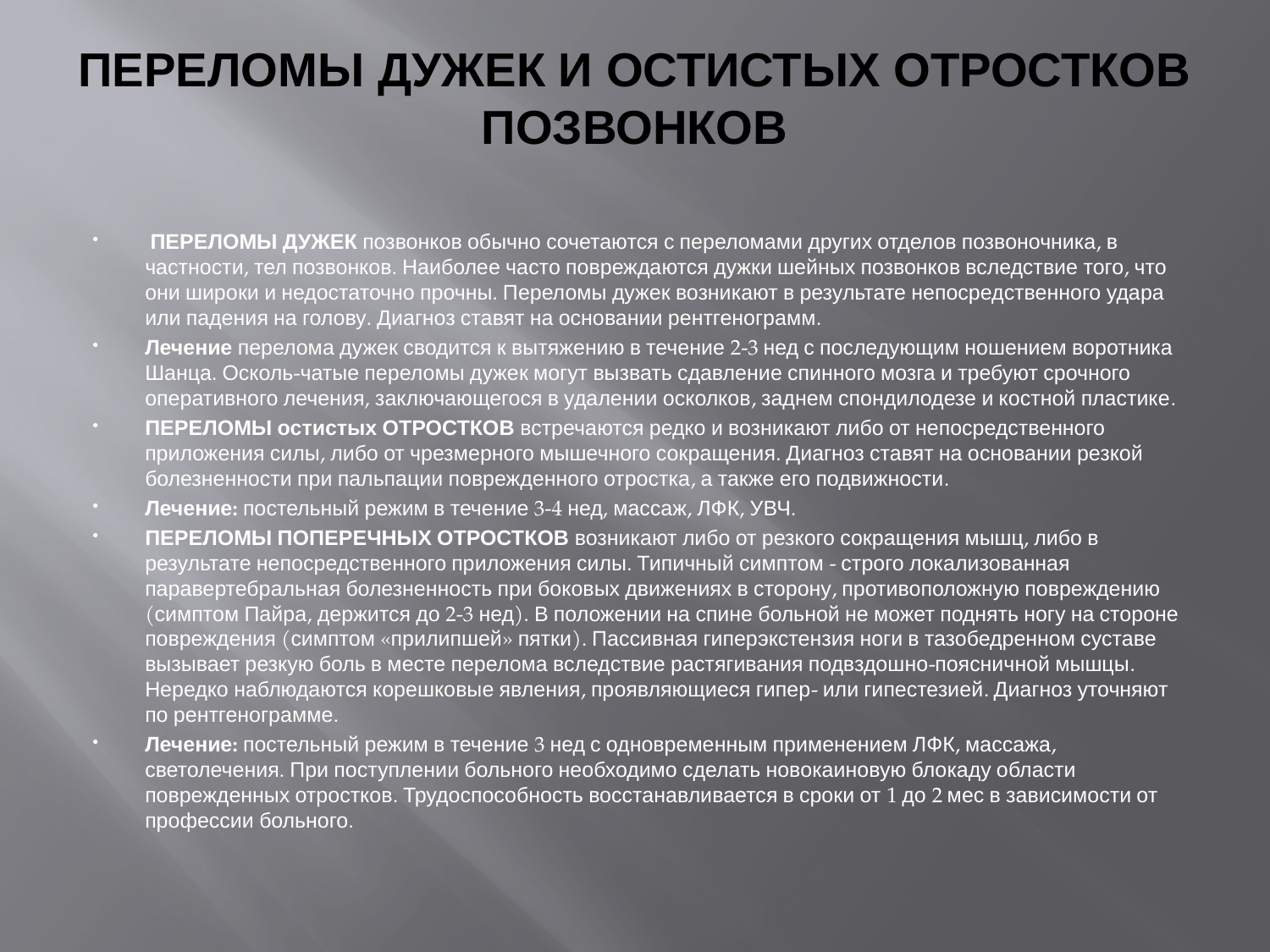

# ПЕРЕЛОМЫ ДУЖЕК И ОСТИСТЫХ ОТРОСТКОВ ПОЗВОНКОВ
 ПЕРЕЛОМЫ ДУЖЕК позвонков обычно сочетаются с переломами других отделов позвоночника, в частности, тел позвонков. Наиболее часто повреждаются дужки шейных позвонков вследствие того, что они широки и недостаточно прочны. Переломы дужек возникают в результате непосредственного удара или падения на голову. Диагноз ставят на основании рентгенограмм.
Лечение перелома дужек сводится к вытяжению в течение 2-3 нед с последующим ношением воротника Шанца. Осколь-чатые переломы дужек могут вызвать сдавление спинного мозга и требуют срочного оперативного лечения, заключающегося в удалении осколков, заднем спондилодезе и костной пластике.
ПЕРЕЛОМЫ остистых ОТРОСТКОВ встречаются редко и возникают либо от непосредственного приложения силы, либо от чрезмерного мышечного сокращения. Диагноз ставят на основании резкой болезненности при пальпации поврежденного отростка, а также его подвижности.
Лечение: постельный режим в течение 3-4 нед, массаж, ЛФК, УВЧ.
ПЕРЕЛОМЫ ПОПЕРЕЧНЫХ ОТРОСТКОВ возникают либо от резкого сокращения мышц, либо в результате непосредственного приложения силы. Типичный симптом - строго локализованная паравертебральная болезненность при боковых движениях в сторону, противоположную повреждению (симптом Пайра, держится до 2-3 нед). В положении на спине больной не может поднять ногу на стороне повреждения (симптом «прилипшей» пятки). Пассивная гиперэкстензия ноги в тазобедренном суставе вызывает резкую боль в месте перелома вследствие растягивания подвздошно-поясничной мышцы. Нередко наблюдаются корешковые явления, проявляющиеся гипер- или гипестезией. Диагноз уточняют по рентгенограмме.
Лечение: постельный режим в течение 3 нед с одновременным применением ЛФК, массажа, светолечения. При поступлении больного необходимо сделать новокаиновую блокаду области поврежденных отростков. Трудоспособность восстанавливается в сроки от 1 до 2 мес в зависимости от профессии больного.